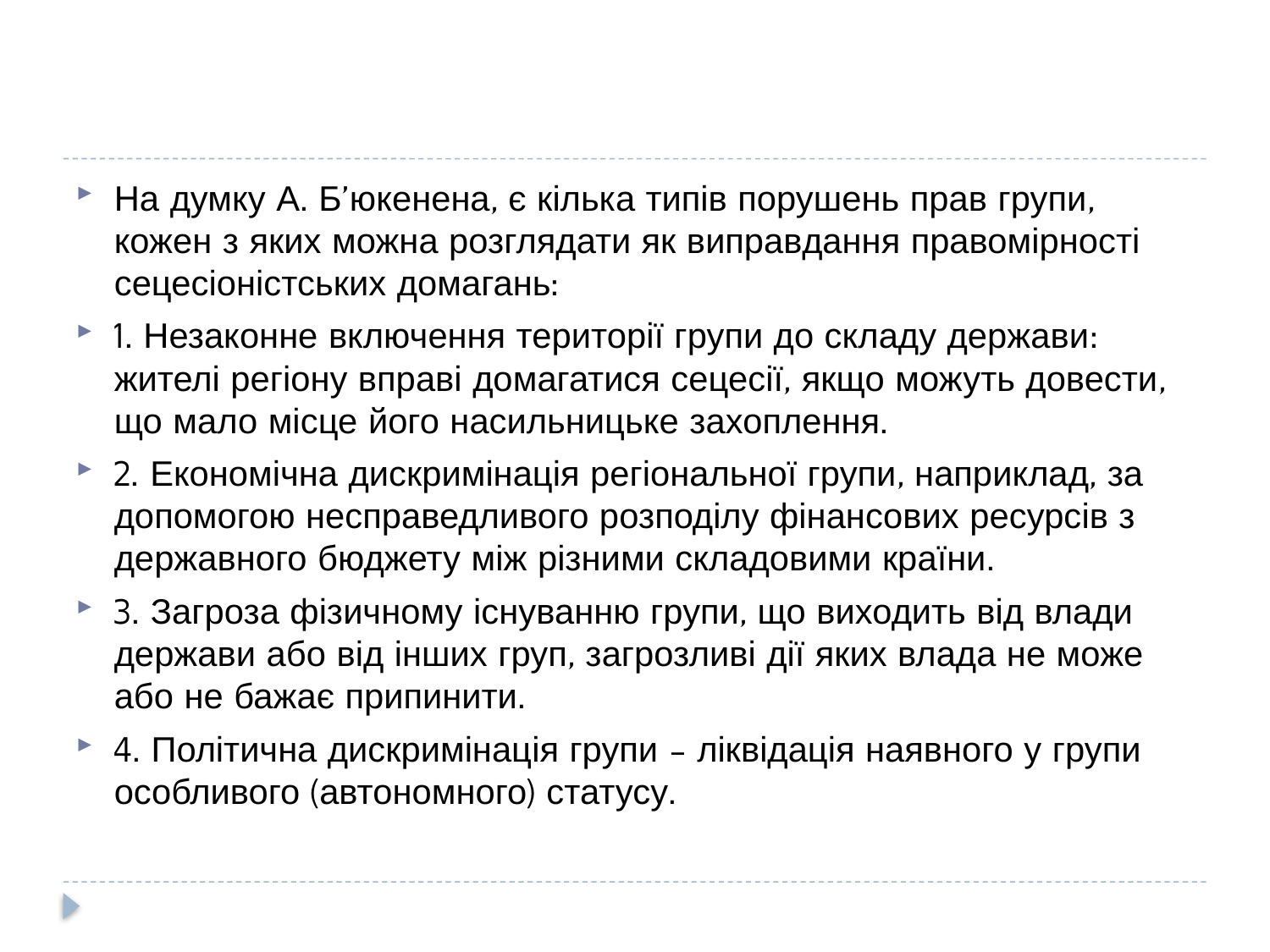

#
На думку А. Б’юкенена, є кілька типів порушень прав групи, кожен з яких можна розглядати як виправдання правомірності сецесіоністських домагань:
1. Незаконне включення території групи до складу держави: жителі регіону вправі домагатися сецесії, якщо можуть довести, що мало місце його насильницьке захоплення.
2. Економічна дискримінація регіональної групи, наприклад, за допомогою несправедливого розподілу фінансових ресурсів з державного бюджету між різними складовими країни.
3. Загроза фізичному існуванню групи, що виходить від влади держави або від інших груп, загрозливі дії яких влада не може або не бажає припинити.
4. Політична дискримінація групи – ліквідація наявного у групи особливого (автономного) статусу.